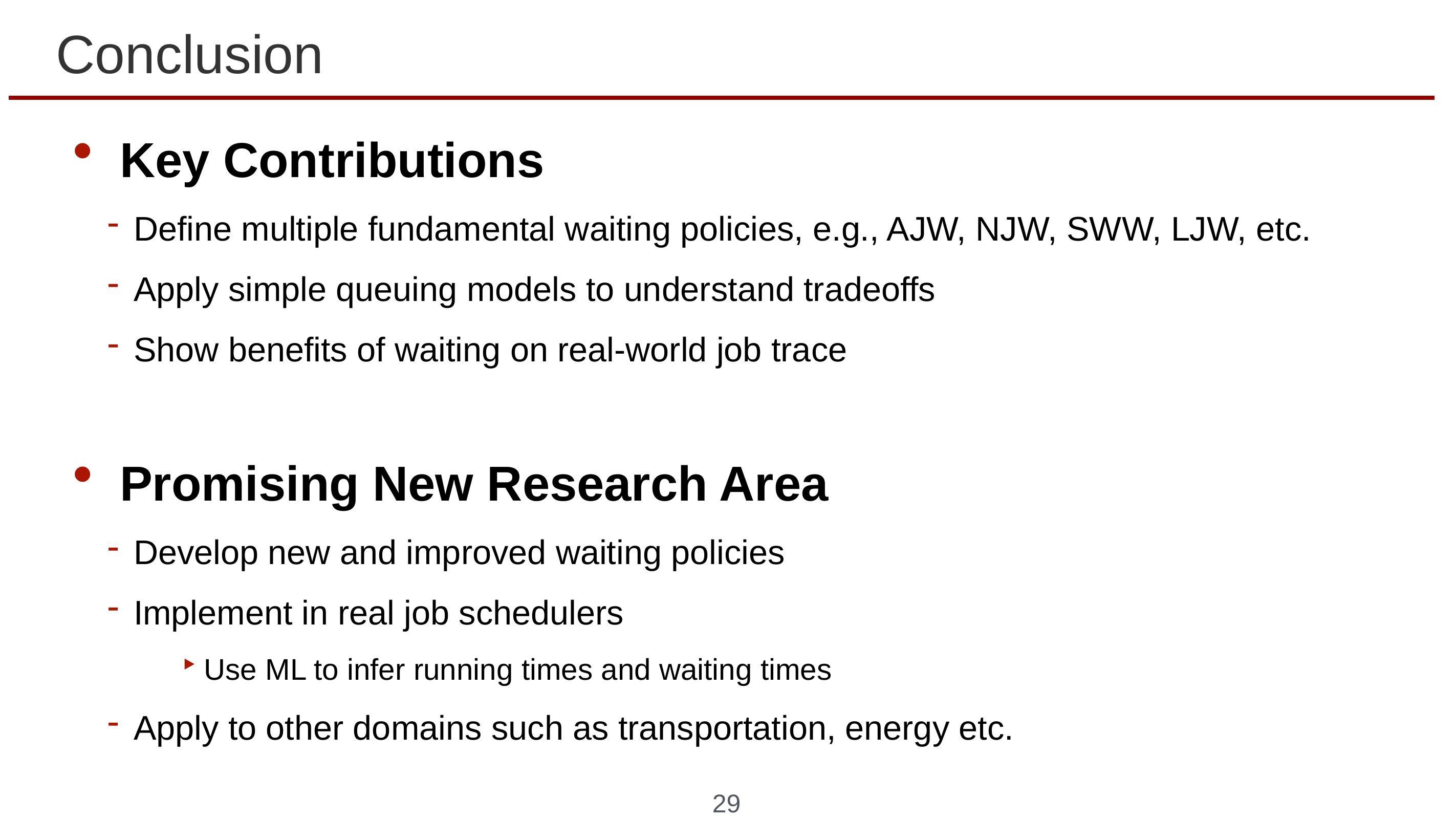

# Conclusion
Key Contributions
Define multiple fundamental waiting policies, e.g., AJW, NJW, SWW, LJW, etc.
Apply simple queuing models to understand tradeoffs
Show benefits of waiting on real-world job trace

Promising New Research Area
Develop new and improved waiting policies
Implement in real job schedulers
Use ML to infer running times and waiting times
Apply to other domains such as transportation, energy etc.
29